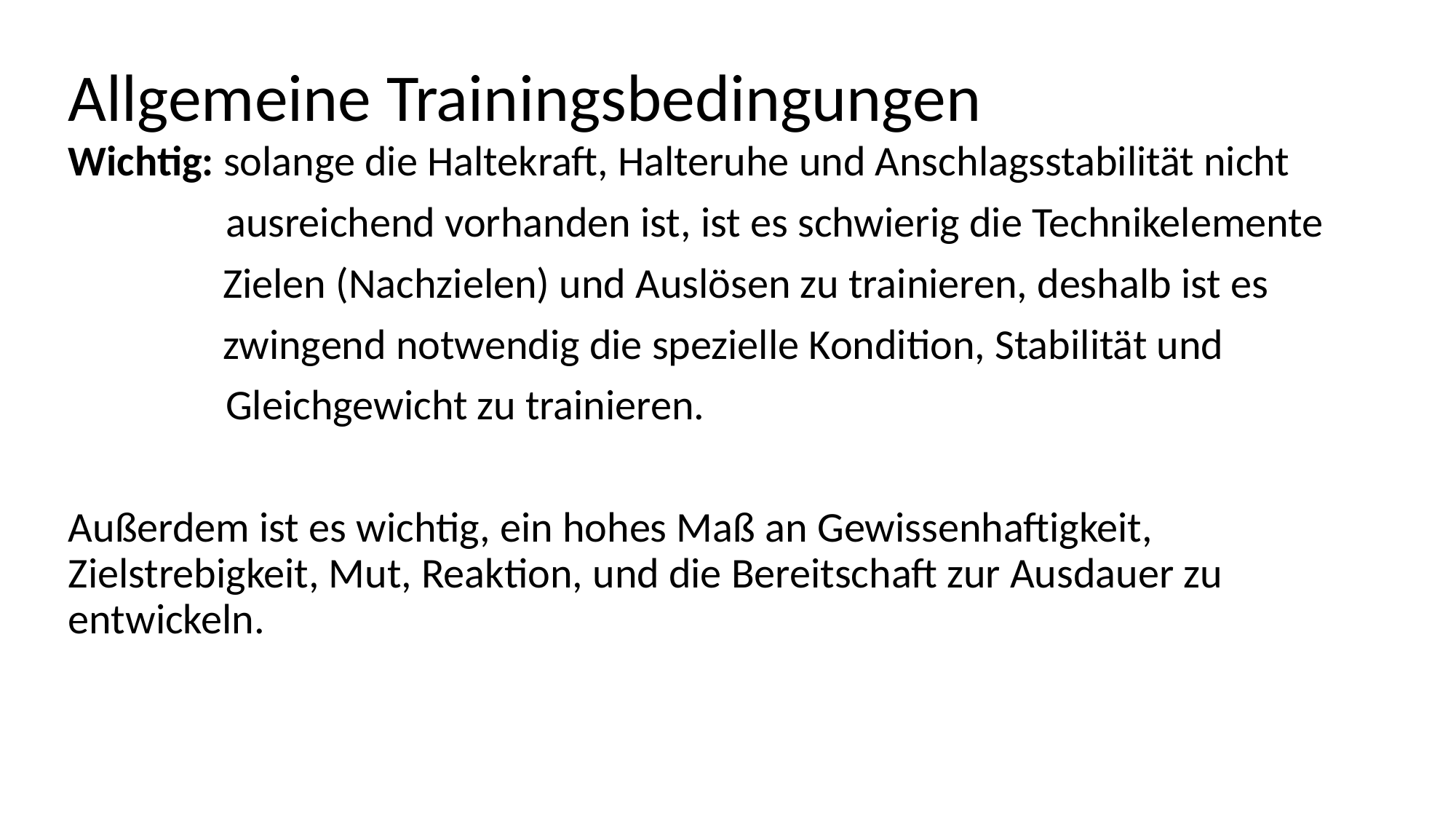

# Allgemeine Trainingsbedingungen
Wichtig: solange die Haltekraft, Halteruhe und Anschlagsstabilität nicht
	     ausreichend vorhanden ist, ist es schwierig die Technikelemente
                Zielen (Nachzielen) und Auslösen zu trainieren, deshalb ist es
                zwingend notwendig die spezielle Kondition, Stabilität und
	     Gleichgewicht zu trainieren.

Außerdem ist es wichtig, ein hohes Maß an Gewissenhaftigkeit, Zielstrebigkeit, Mut, Reaktion, und die Bereitschaft zur Ausdauer zu entwickeln.